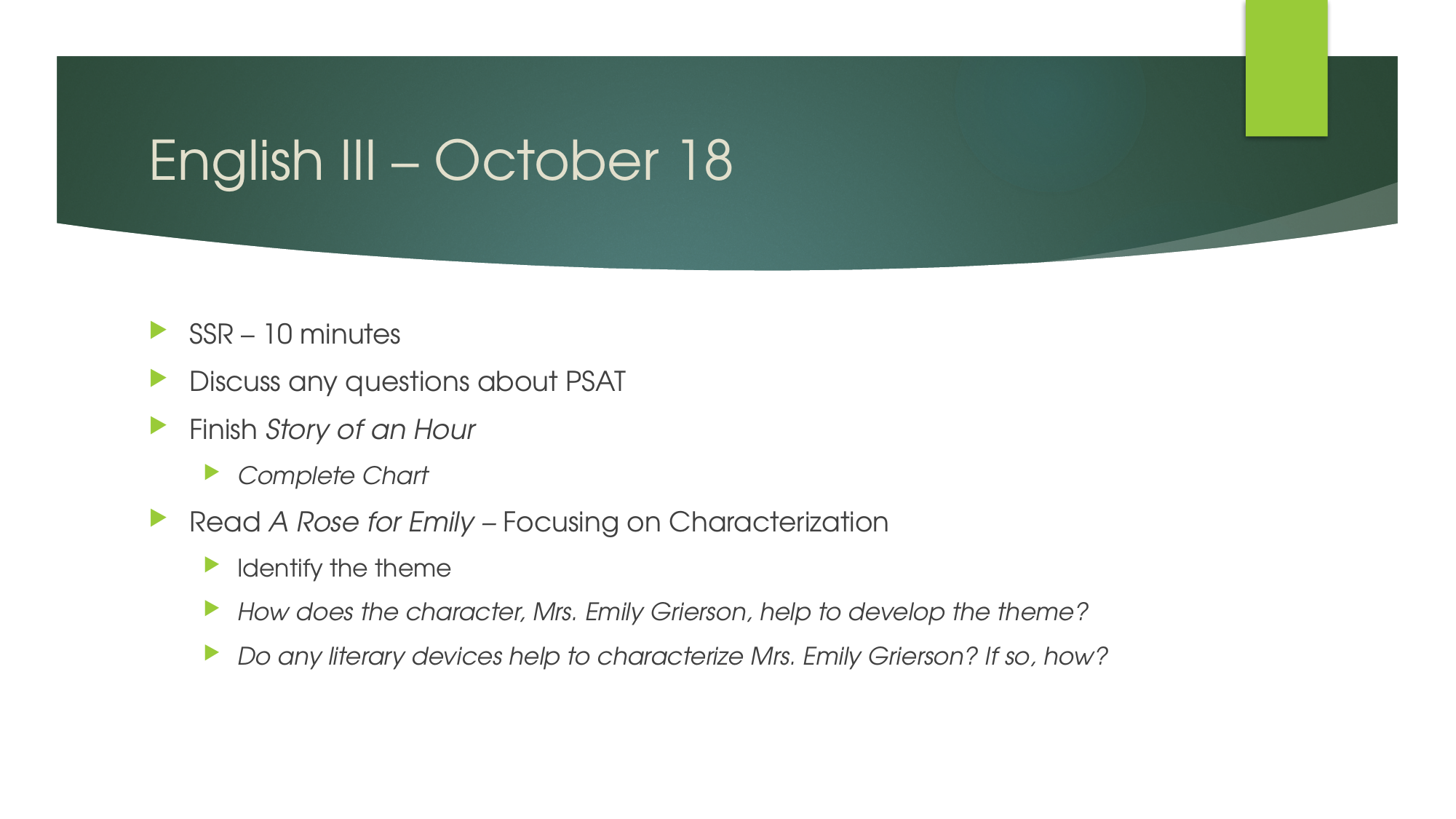

# English III – October 18
SSR – 10 minutes
Discuss any questions about PSAT
Finish Story of an Hour
Complete Chart
Read A Rose for Emily – Focusing on Characterization
Identify the theme
How does the character, Mrs. Emily Grierson, help to develop the theme?
Do any literary devices help to characterize Mrs. Emily Grierson? If so, how?